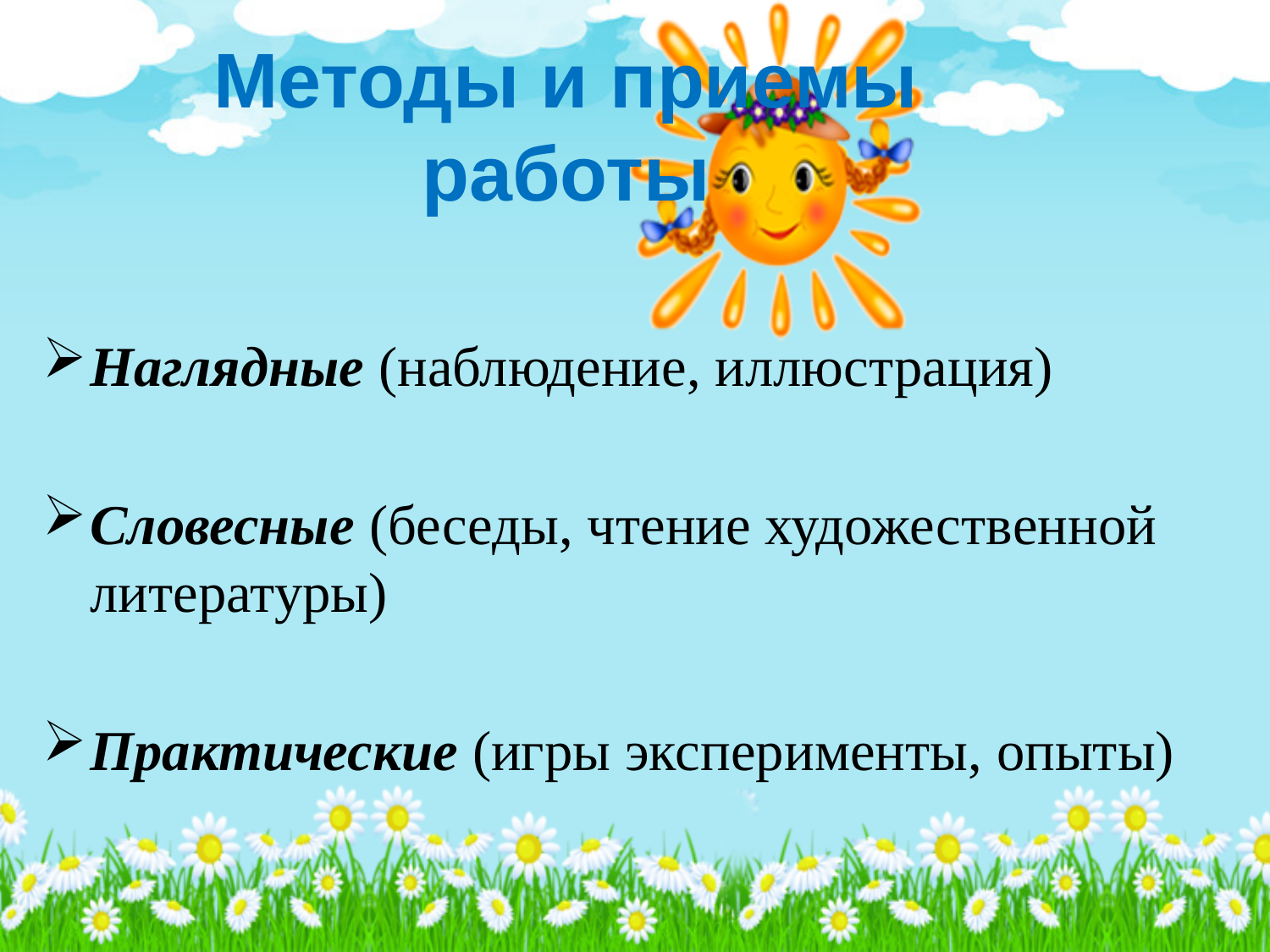

# Методы и приемы работы
Наглядные (наблюдение, иллюстрация)

Словесные (беседы, чтение художественной литературы)

Практические (игры эксперименты, опыты)